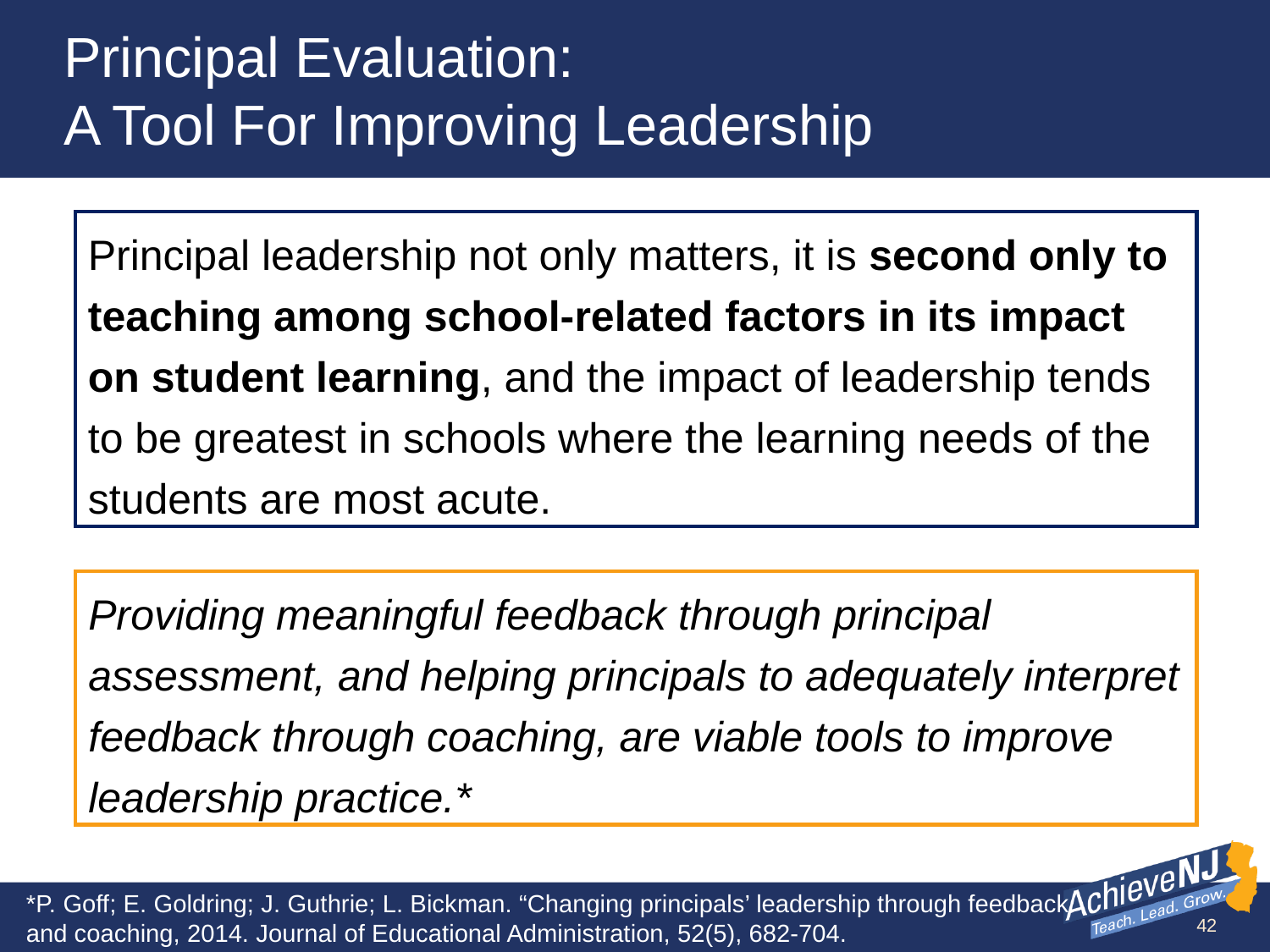

# Principal Evaluation: A Tool For Improving Leadership
Principal leadership not only matters, it is second only to teaching among school-related factors in its impact on student learning, and the impact of leadership tends to be greatest in schools where the learning needs of the students are most acute.
Providing meaningful feedback through principal assessment, and helping principals to adequately interpret feedback through coaching, are viable tools to improve leadership practice.*
*P. Goff; E. Goldring; J. Guthrie; L. Bickman. “Changing principals’ leadership through feedback
and coaching, 2014. Journal of Educational Administration, 52(5), 682-704.